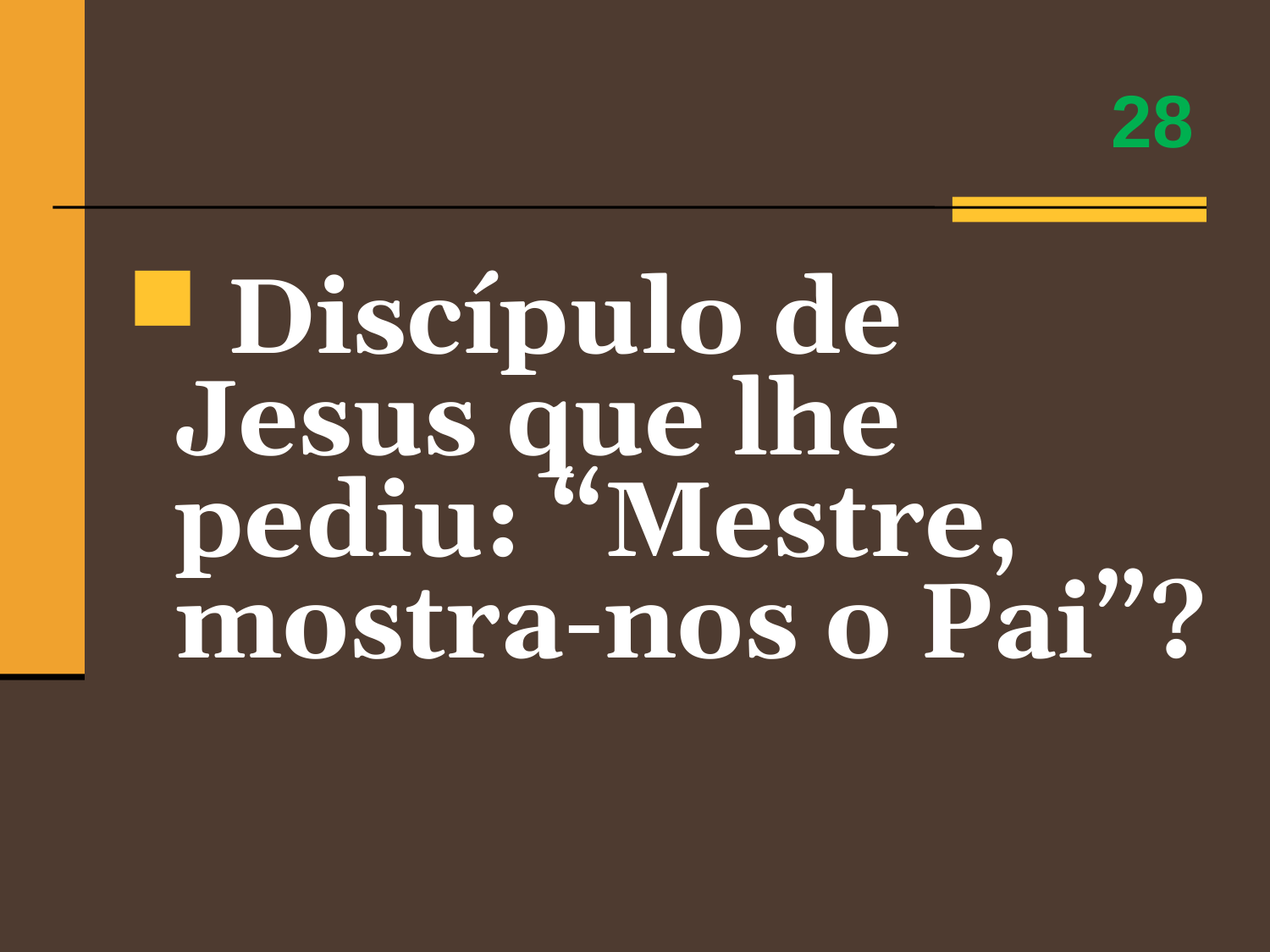

# 28
 Discípulo de Jesus que lhe pediu: “Mestre, mostra-nos o Pai”?